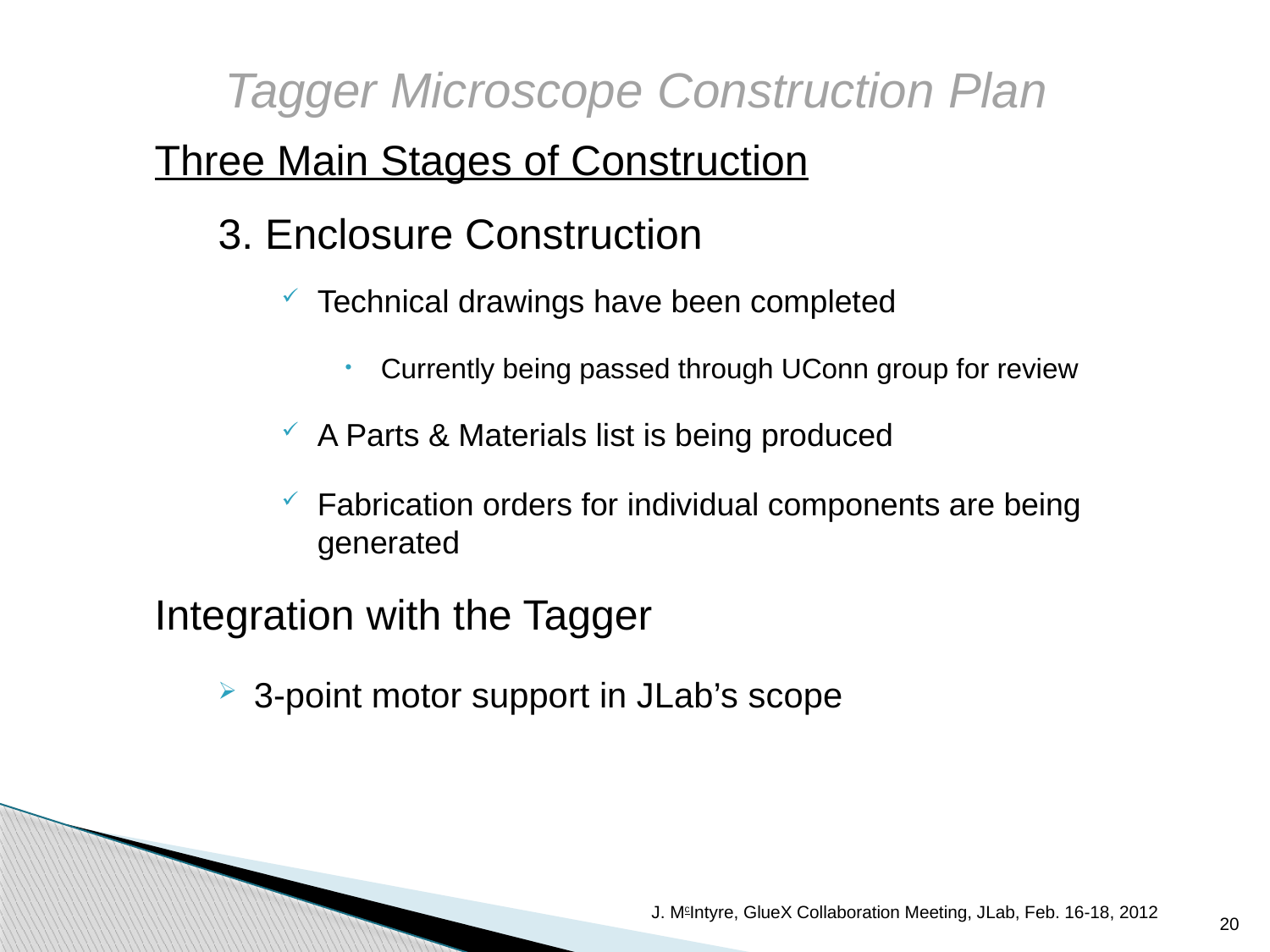

# Tagger Microscope Construction Plan
Three Main Stages of Construction
3. Enclosure Construction

Technical drawings have been completed

Currently being passed through UConn group for review

A Parts & Materials list is being produced

Fabrication orders for individual components are being generated
Integration with the Tagger
3-point motor support in JLab’s scope
J. McIntyre, GlueX Collaboration Meeting, JLab, Feb. 16-18, 2012
20